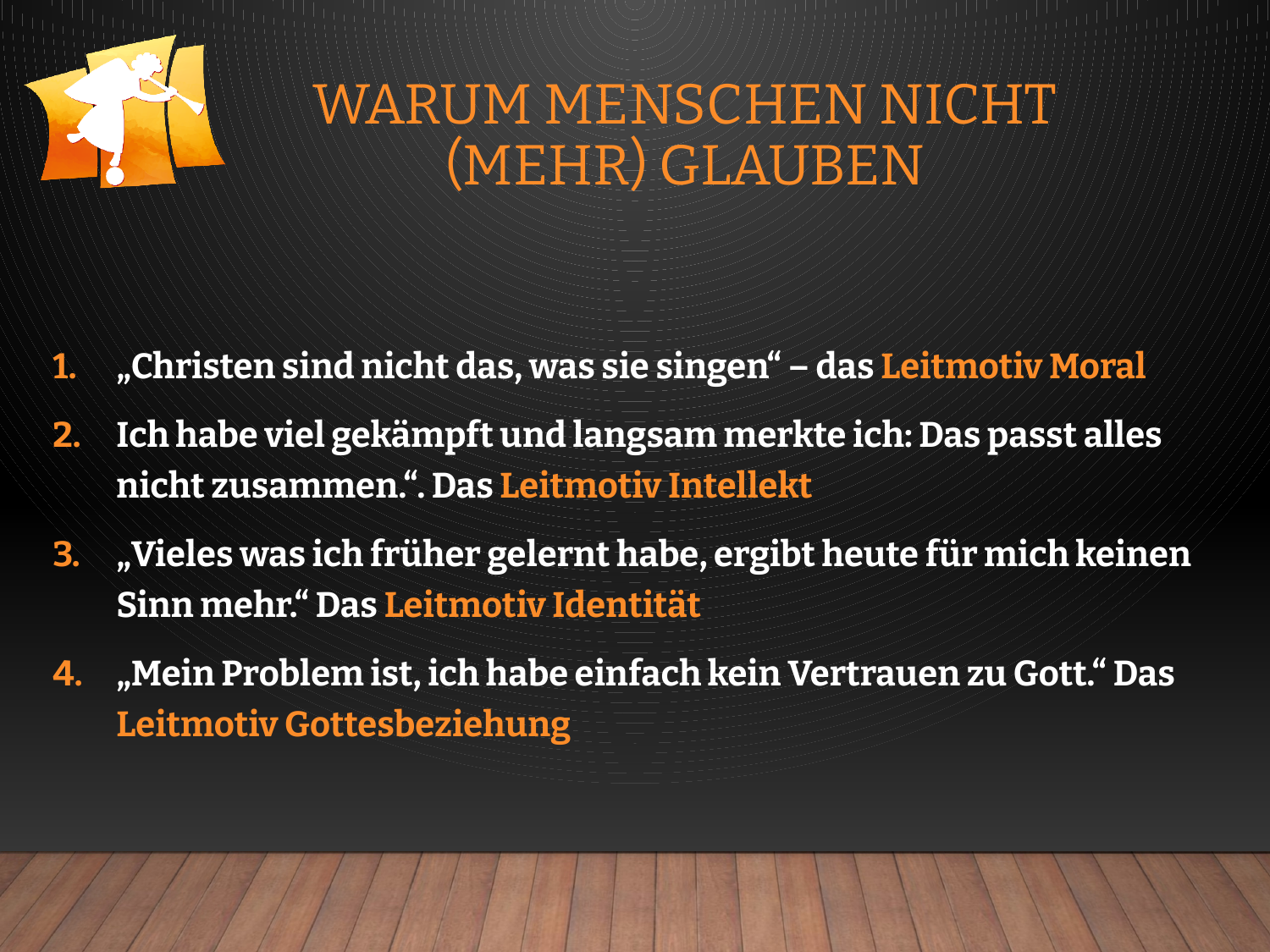

# Warum menschen nicht (mehr) Glauben
„Christen sind nicht das, was sie singen“ – das Leitmotiv Moral
Ich habe viel gekämpft und langsam merkte ich: Das passt alles nicht zusammen.“. Das Leitmotiv Intellekt
„Vieles was ich früher gelernt habe, ergibt heute für mich keinen Sinn mehr.“ Das Leitmotiv Identität
„Mein Problem ist, ich habe einfach kein Vertrauen zu Gott.“ Das Leitmotiv Gottesbeziehung